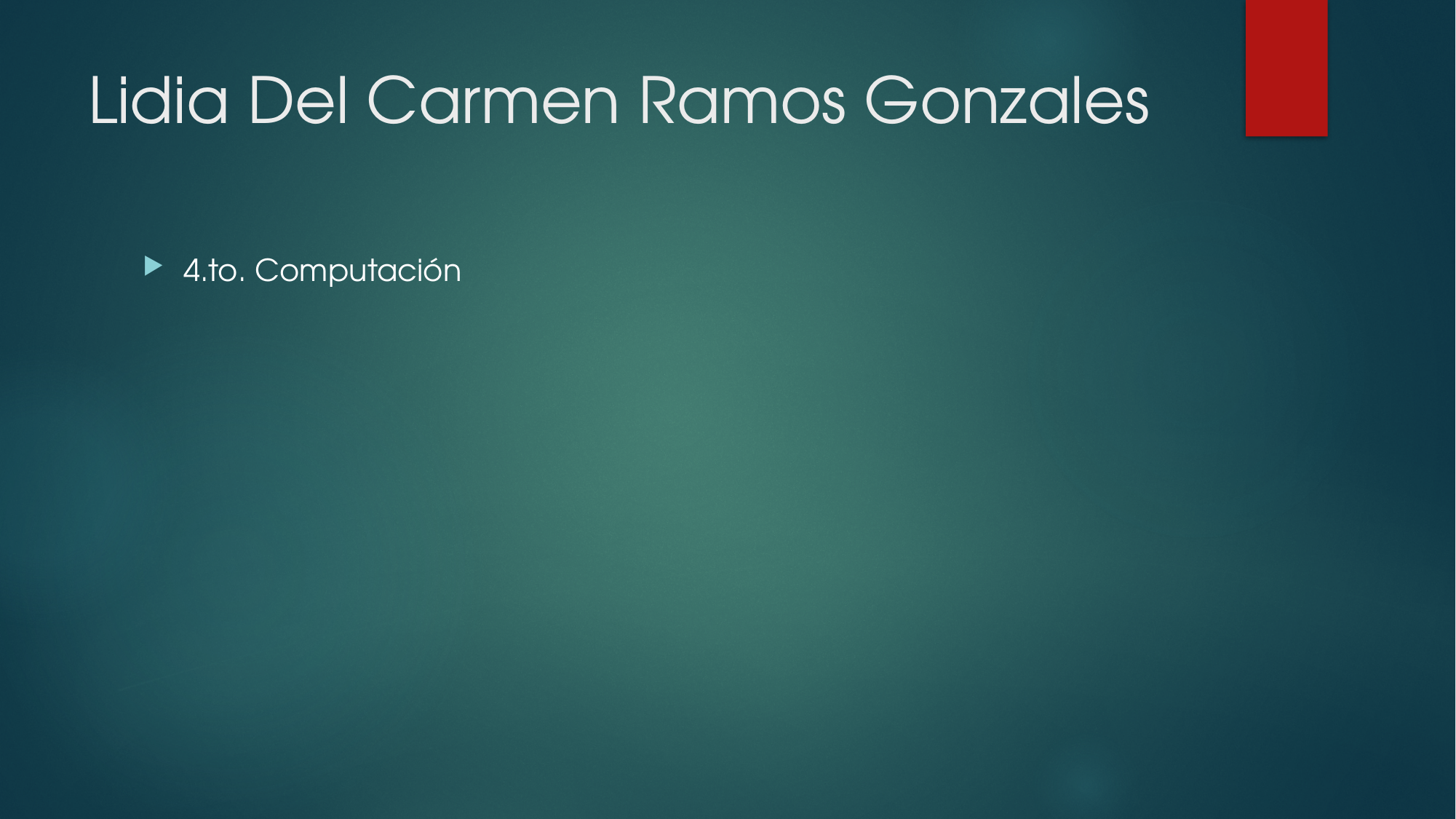

# Lidia Del Carmen Ramos Gonzales
4.to. Computación